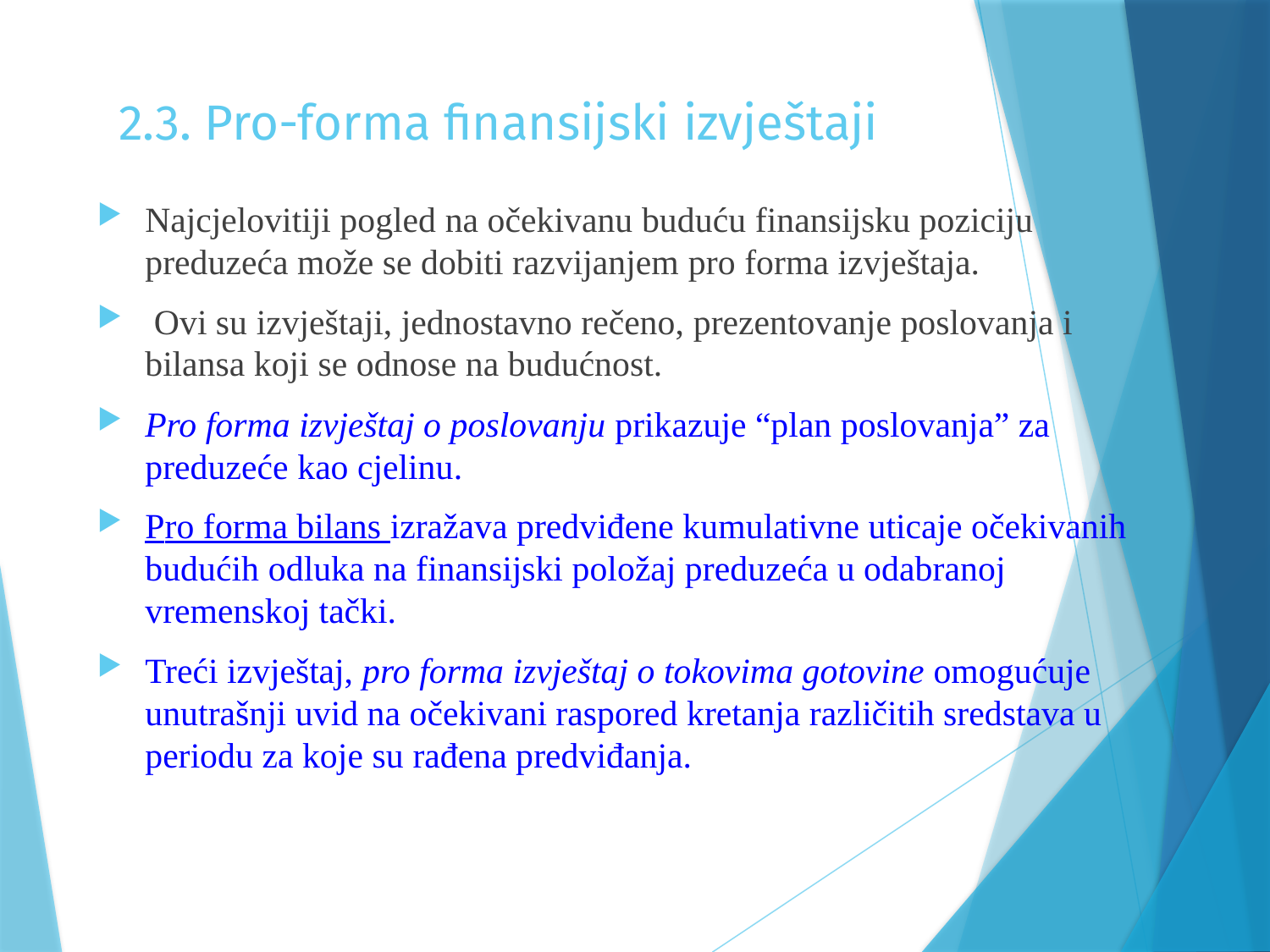

# 2.3. Pro-forma finansijski izvještaji
Najcjelovitiji pogled na očekivanu buduću finansijsku poziciju preduzeća može se dobiti razvijanjem pro forma izvještaja.
 Ovi su izvještaji, jednostavno rečeno, prezentovanje poslovanja i bilansa koji se odnose na budućnost.
Pro forma izvještaj o poslovanju prikazuje “plan poslovanja” za preduzeće kao cjelinu.
Pro forma bilans izražava predviđene kumulativne uticaje očekivanih budućih odluka na finansijski položaj preduzeća u odabranoj vremenskoj tački.
Treći izvještaj, pro forma izvještaj o tokovima gotovine omogućuje unutrašnji uvid na očekivani raspored kretanja različitih sredstava u periodu za koje su rađena predviđanja.